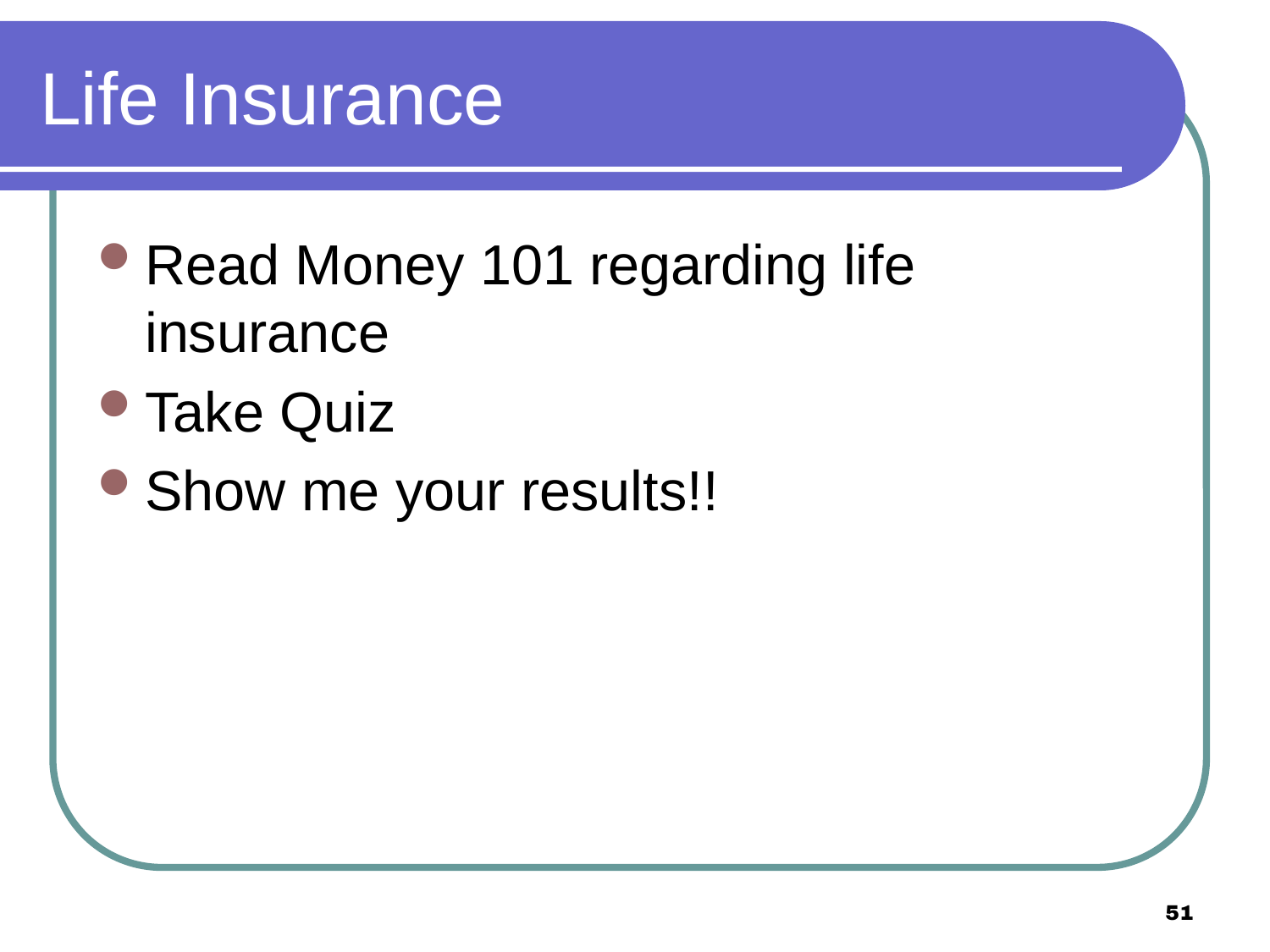

# Life Insurance
Read Money 101 regarding life insurance
Take Quiz
Show me your results!!

51